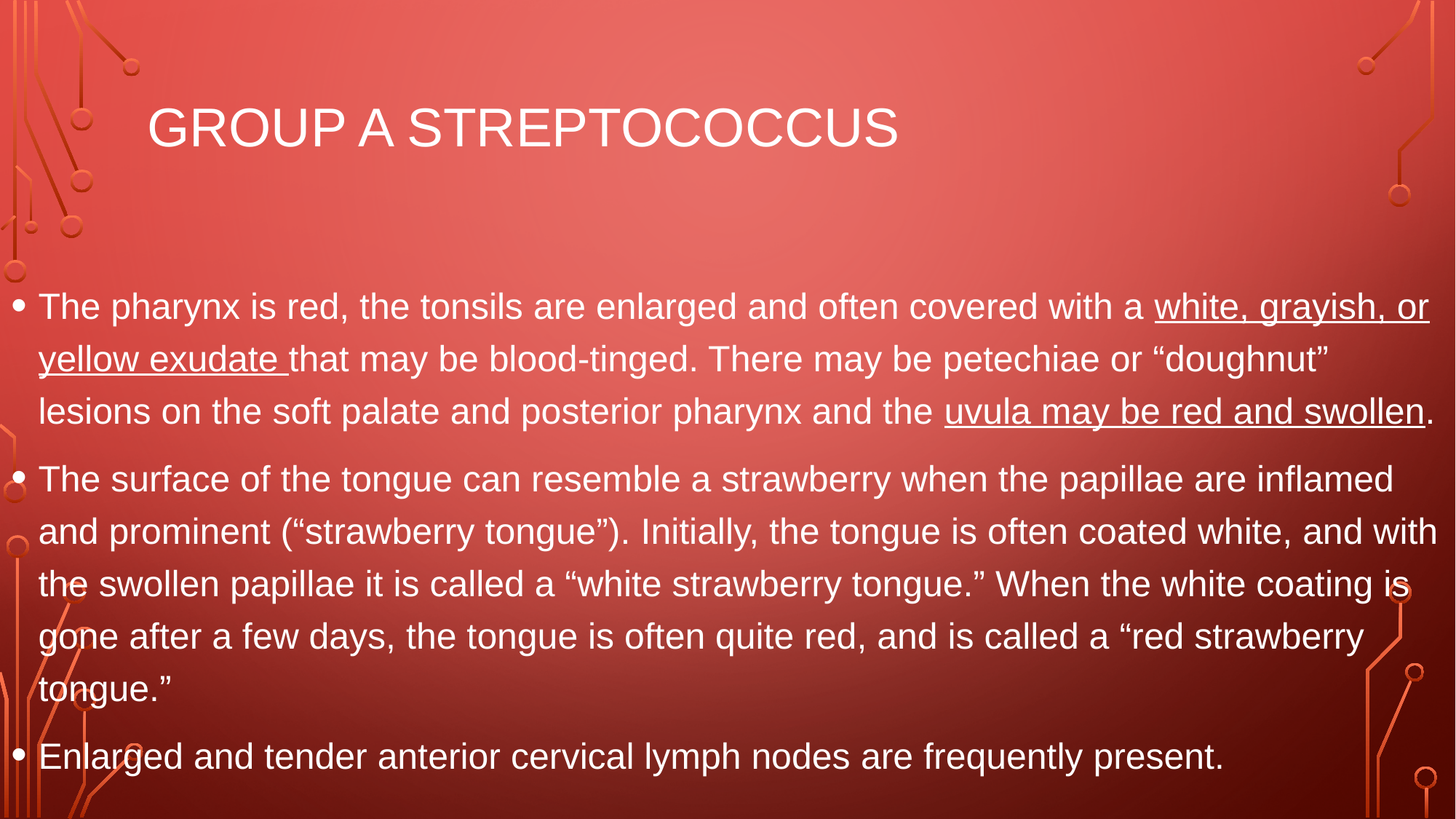

# Group A Streptococcus
The pharynx is red, the tonsils are enlarged and often covered with a white, grayish, or yellow exudate that may be blood-tinged. There may be petechiae or “doughnut” lesions on the soft palate and posterior pharynx and the uvula may be red and swollen.
The surface of the tongue can resemble a strawberry when the papillae are inflamed and prominent (“strawberry tongue”). Initially, the tongue is often coated white, and with the swollen papillae it is called a “white strawberry tongue.” When the white coating is gone after a few days, the tongue is often quite red, and is called a “red strawberry tongue.”
Enlarged and tender anterior cervical lymph nodes are frequently present.